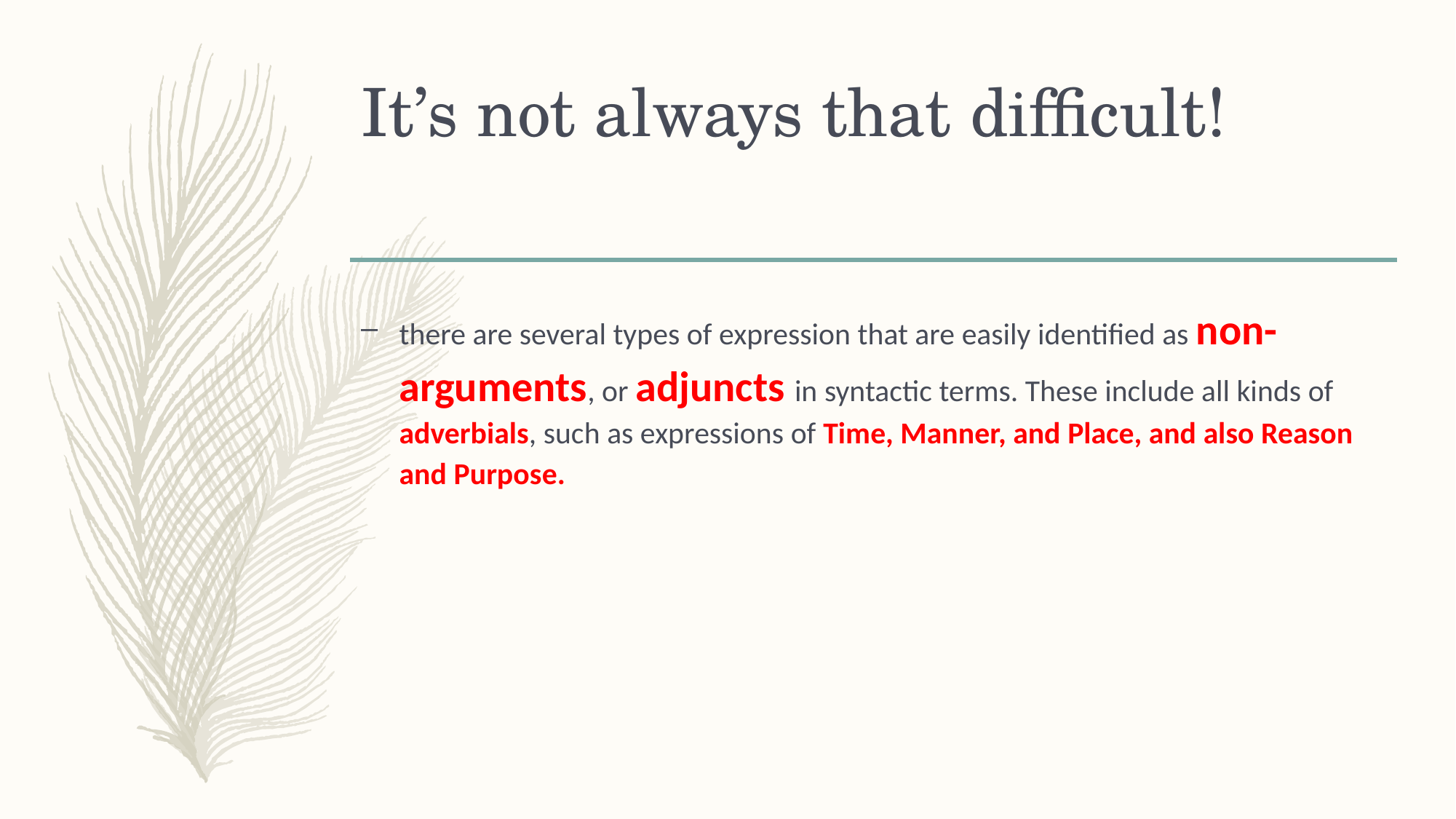

# It’s not always that difficult!
there are several types of expression that are easily identified as non-arguments, or adjuncts in syntactic terms. These include all kinds of adverbials, such as expressions of Time, Manner, and Place, and also Reason and Purpose.